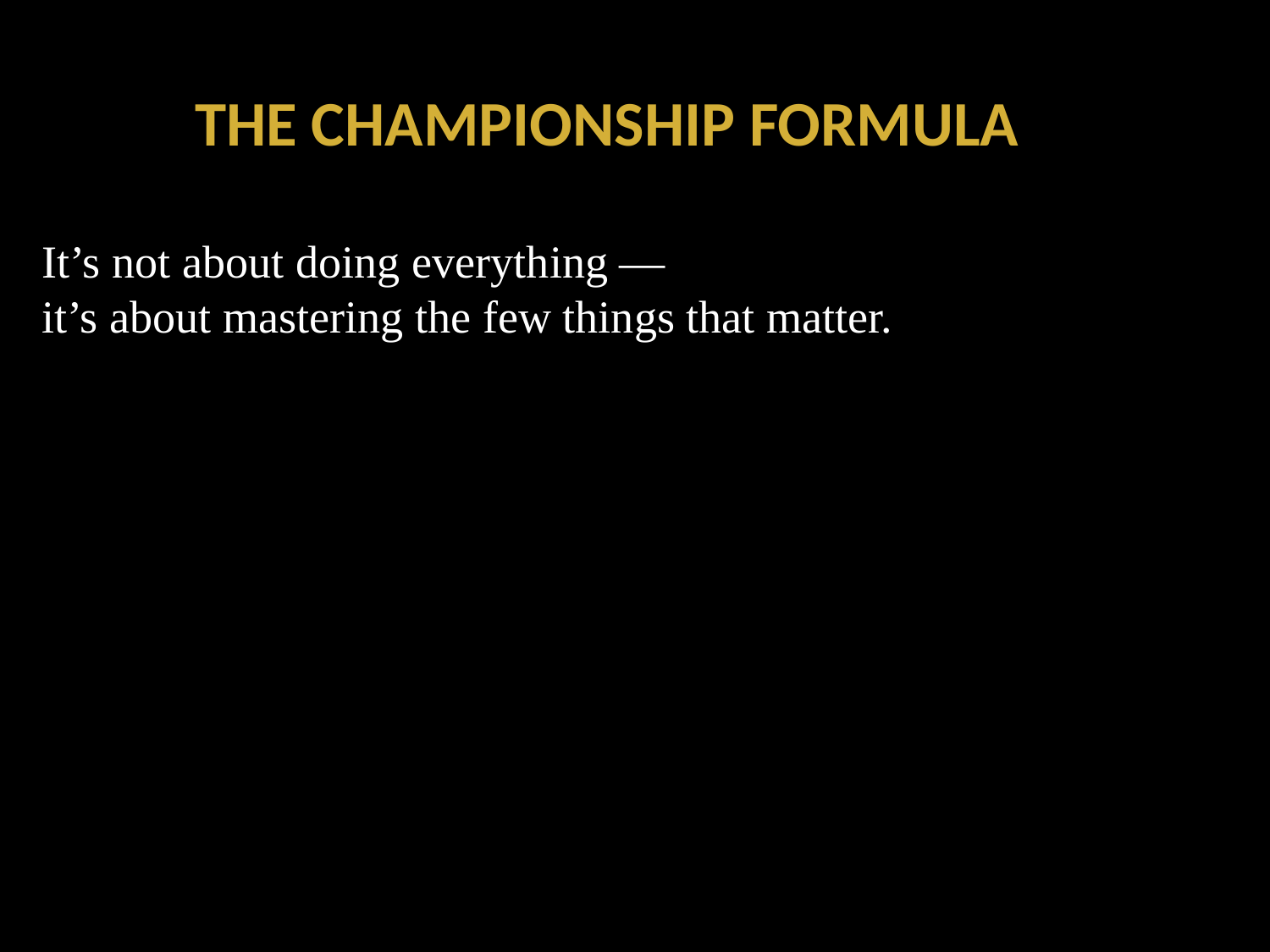

# THE CHAMPIONSHIP FORMULA
It’s not about doing everything —
it’s about mastering the few things that matter.